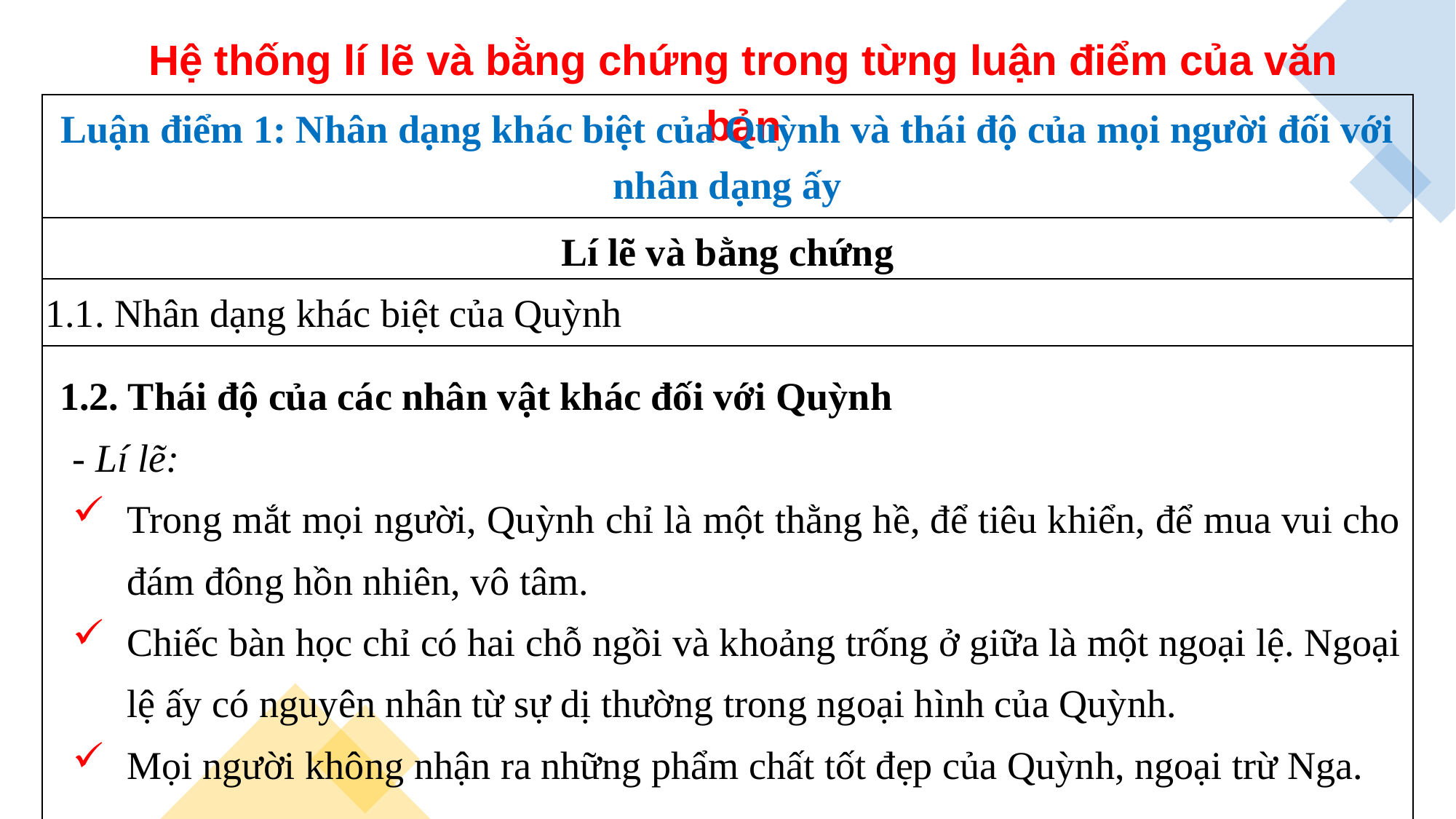

Hệ thống lí lẽ và bằng chứng trong từng luận điểm của văn bản
| Luận điểm 1: Nhân dạng khác biệt của Quỳnh và thái độ của mọi người đối với nhân dạng ấy |
| --- |
| Lí lẽ và bằng chứng |
| 1.1. Nhân dạng khác biệt của Quỳnh |
|  |
|  |
1.2. Thái độ của các nhân vật khác đối với Quỳnh
- Lí lẽ:
Trong mắt mọi người, Quỳnh chỉ là một thằng hề, để tiêu khiển, để mua vui cho đám đông hồn nhiên, vô tâm.
Chiếc bàn học chỉ có hai chỗ ngồi và khoảng trống ở giữa là một ngoại lệ. Ngoại lệ ấy có nguyên nhân từ sự dị thường trong ngoại hình của Quỳnh.
Mọi người không nhận ra những phẩm chất tốt đẹp của Quỳnh, ngoại trừ Nga.